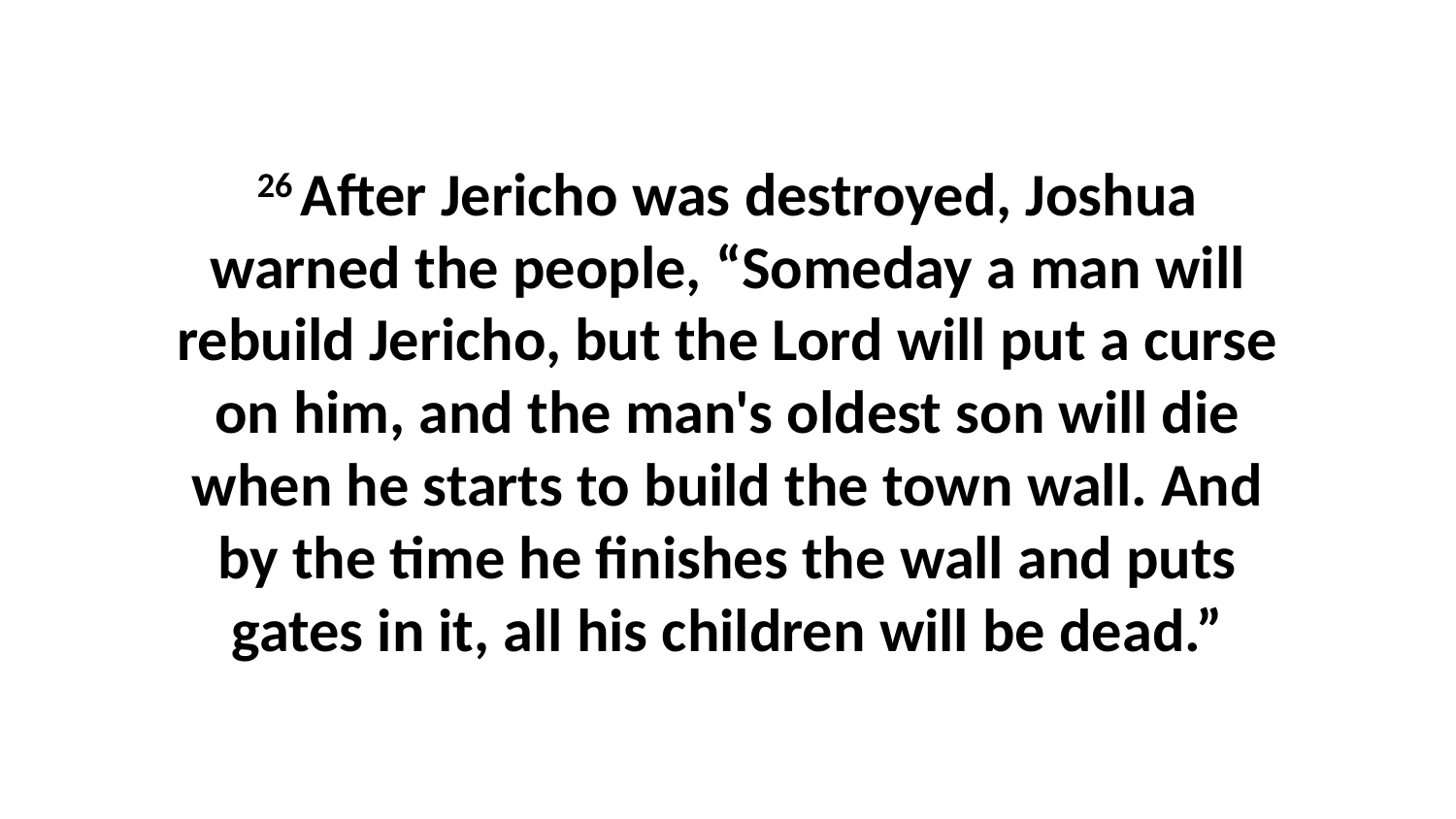

26 After Jericho was destroyed, Joshua warned the people, “Someday a man will rebuild Jericho, but the Lord will put a curse on him, and the man's oldest son will die when he starts to build the town wall. And by the time he finishes the wall and puts gates in it, all his children will be dead.”